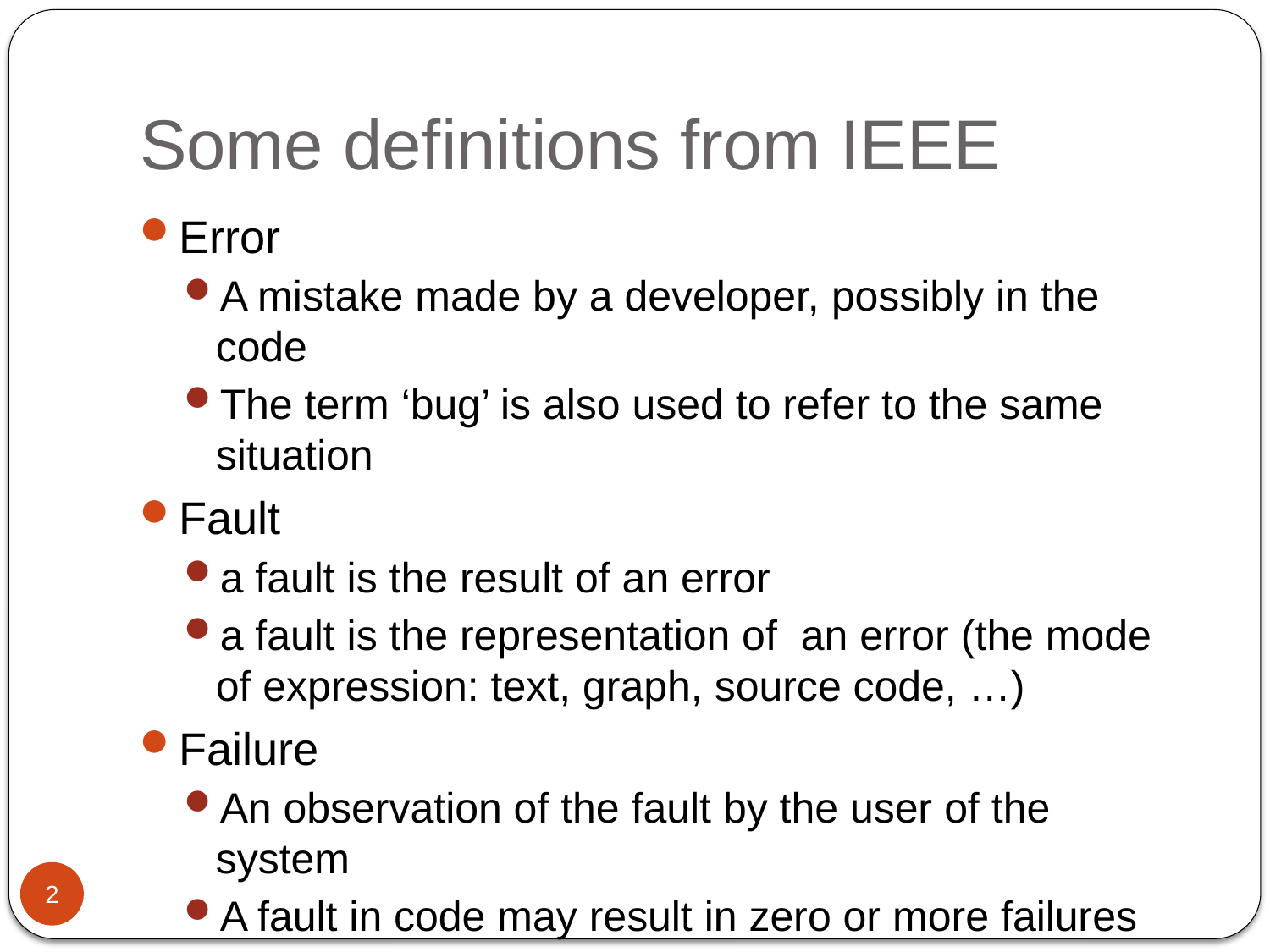

# Some definitions from IEEE
Error
A mistake made by a developer, possibly in the code
The term ‘bug’ is also used to refer to the same situation
Fault
a fault is the result of an error
a fault is the representation of  an error (the mode of expression: text, graph, source code, …)
Failure
An observation of the fault by the user of the system
A fault in code may result in zero or more failures
2